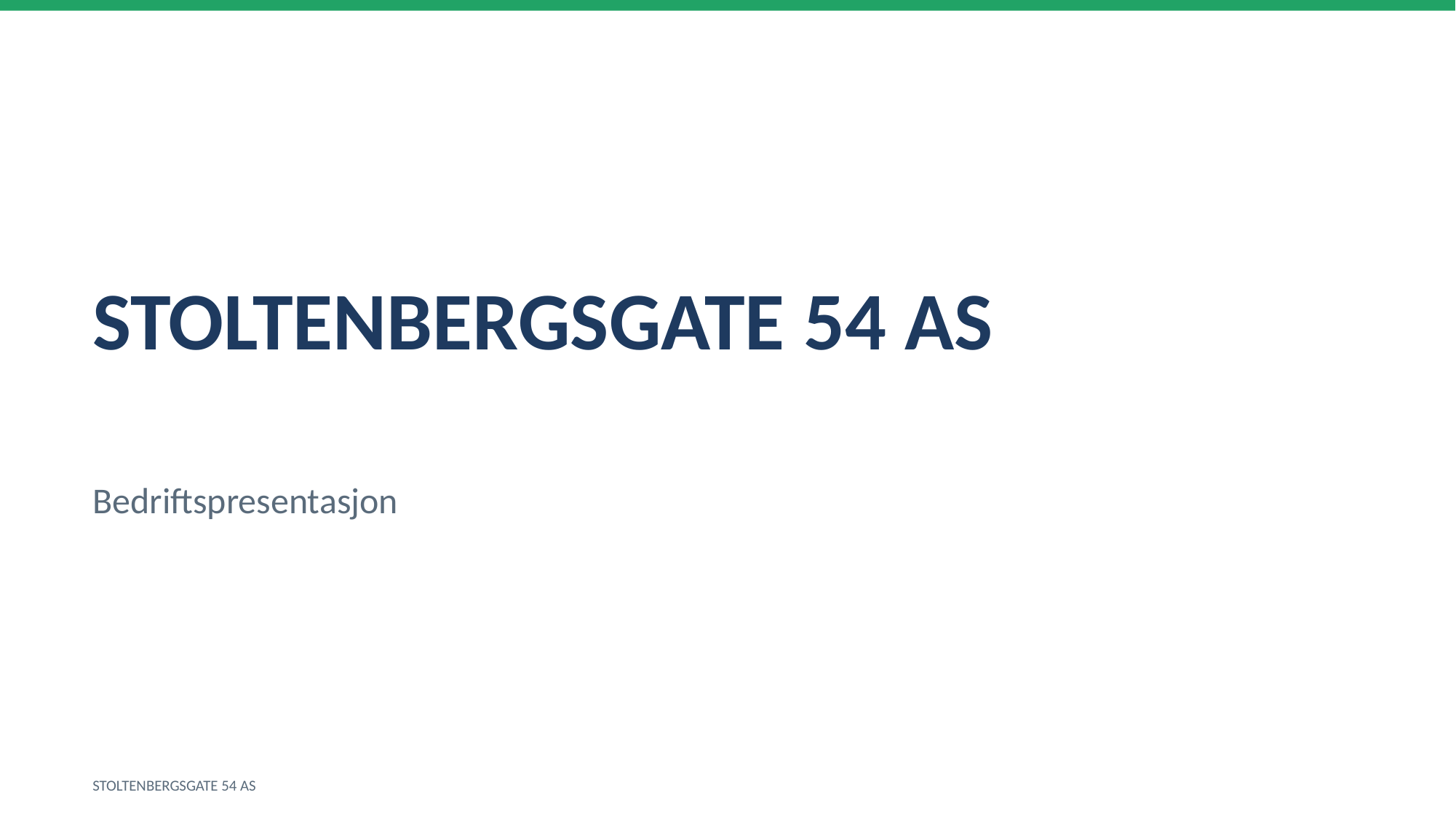

STOLTENBERGSGATE 54 AS
Bedriftspresentasjon
STOLTENBERGSGATE 54 AS